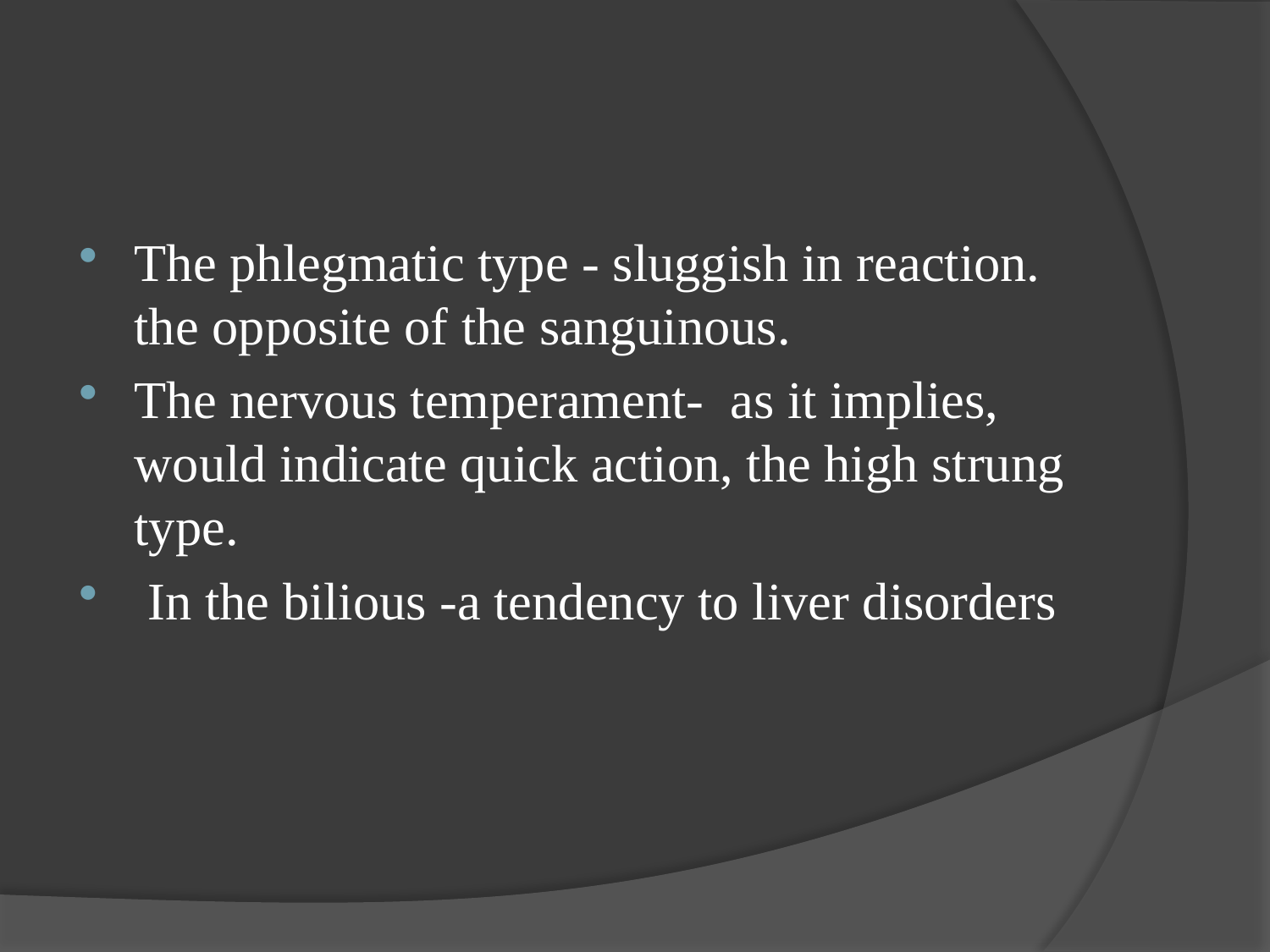

#
The phlegmatic type - sluggish in reaction. the opposite of the sanguinous.
The nervous temperament-  as it implies, would indicate quick action, the high strung type.
 In the bilious -a tendency to liver disorders